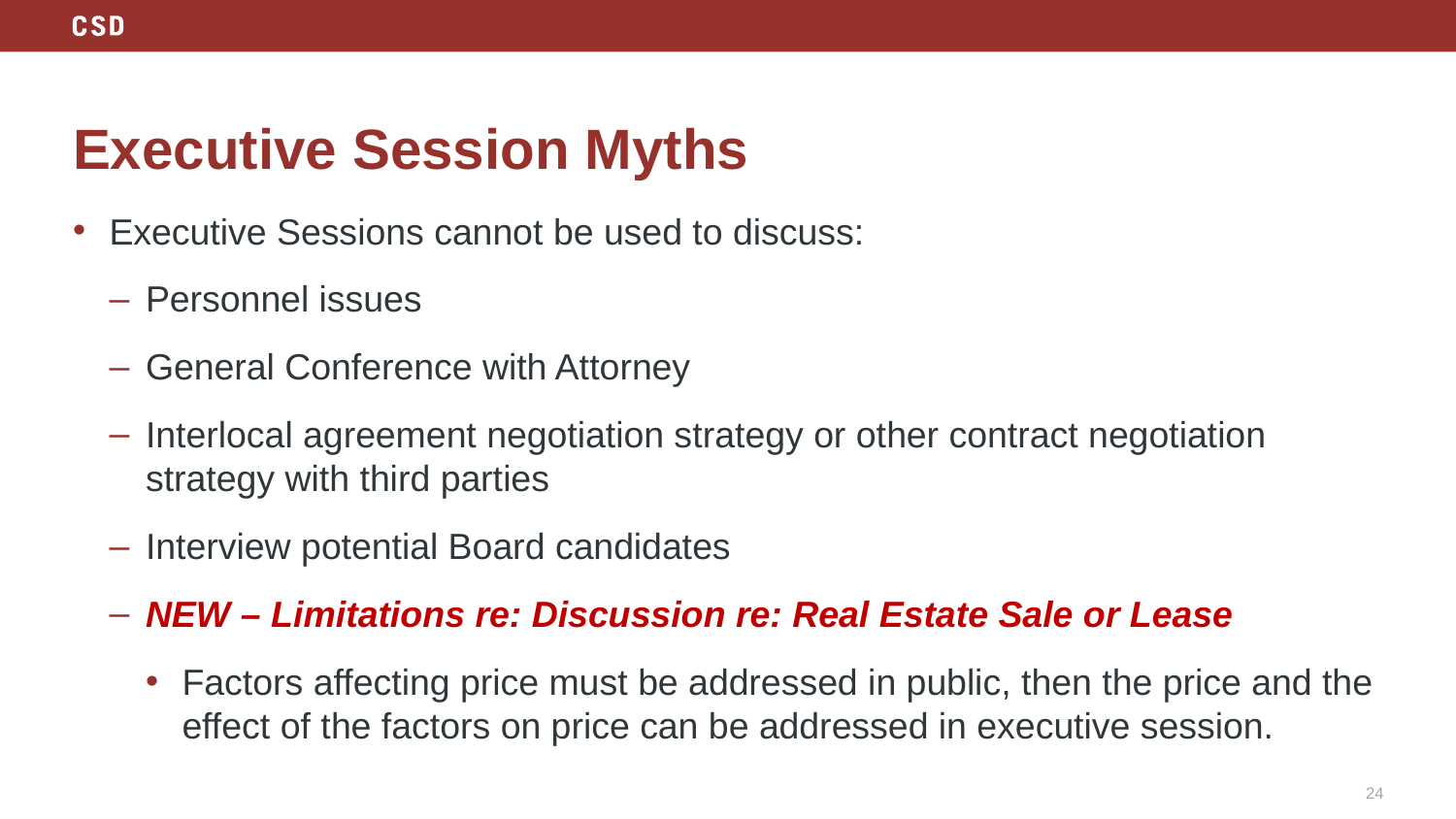

# Executive Session Myths
Executive Sessions cannot be used to discuss:
Personnel issues
General Conference with Attorney
Interlocal agreement negotiation strategy or other contract negotiation strategy with third parties
Interview potential Board candidates
NEW – Limitations re: Discussion re: Real Estate Sale or Lease
Factors affecting price must be addressed in public, then the price and the effect of the factors on price can be addressed in executive session.